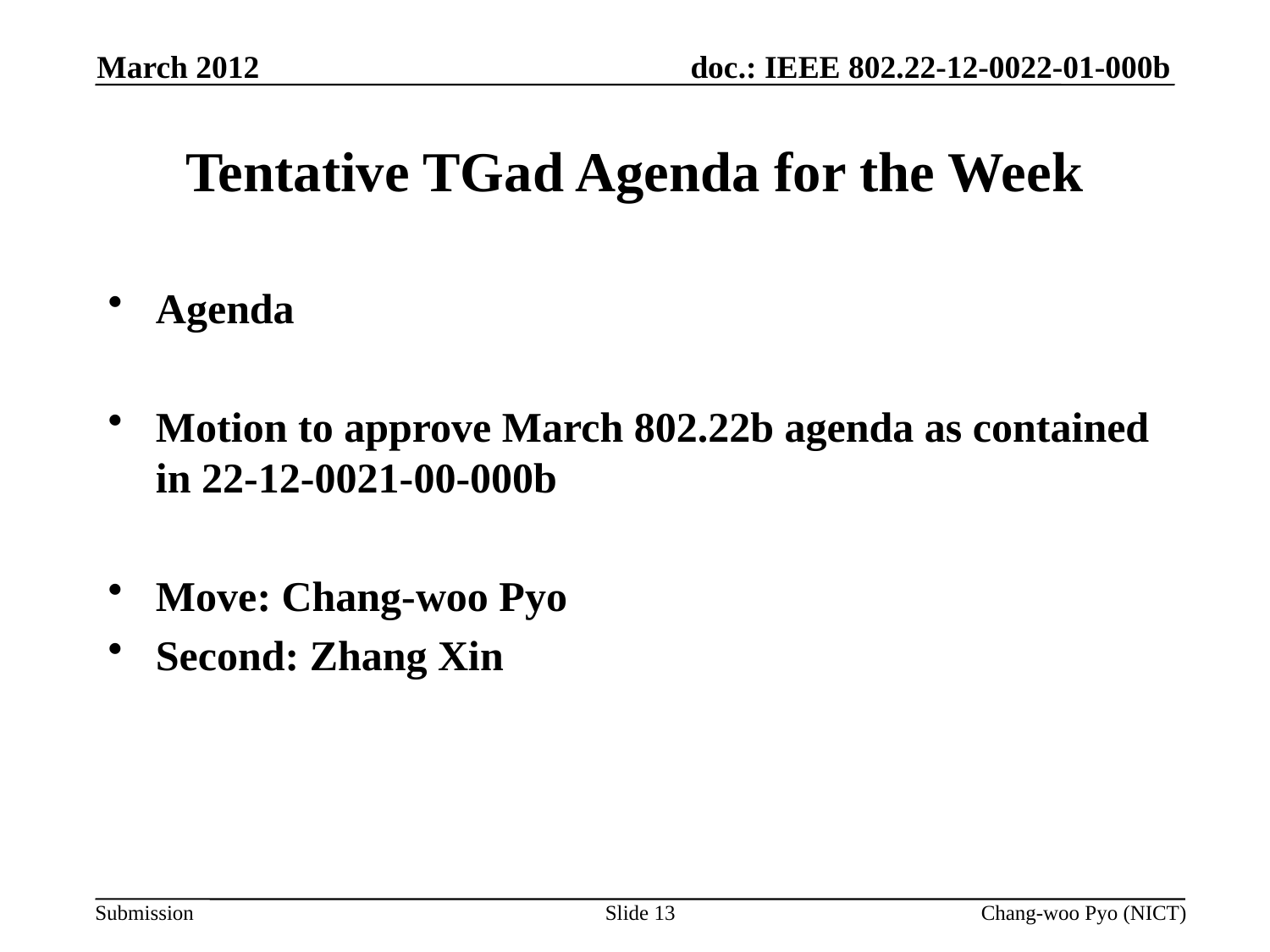

March 2012
# Tentative TGad Agenda for the Week
Agenda

Motion to approve March 802.22b agenda as contained in 22-12-0021-00-000b

Move: Chang-woo Pyo
Second: Zhang Xin

Slide 13
Chang-woo Pyo (NICT)